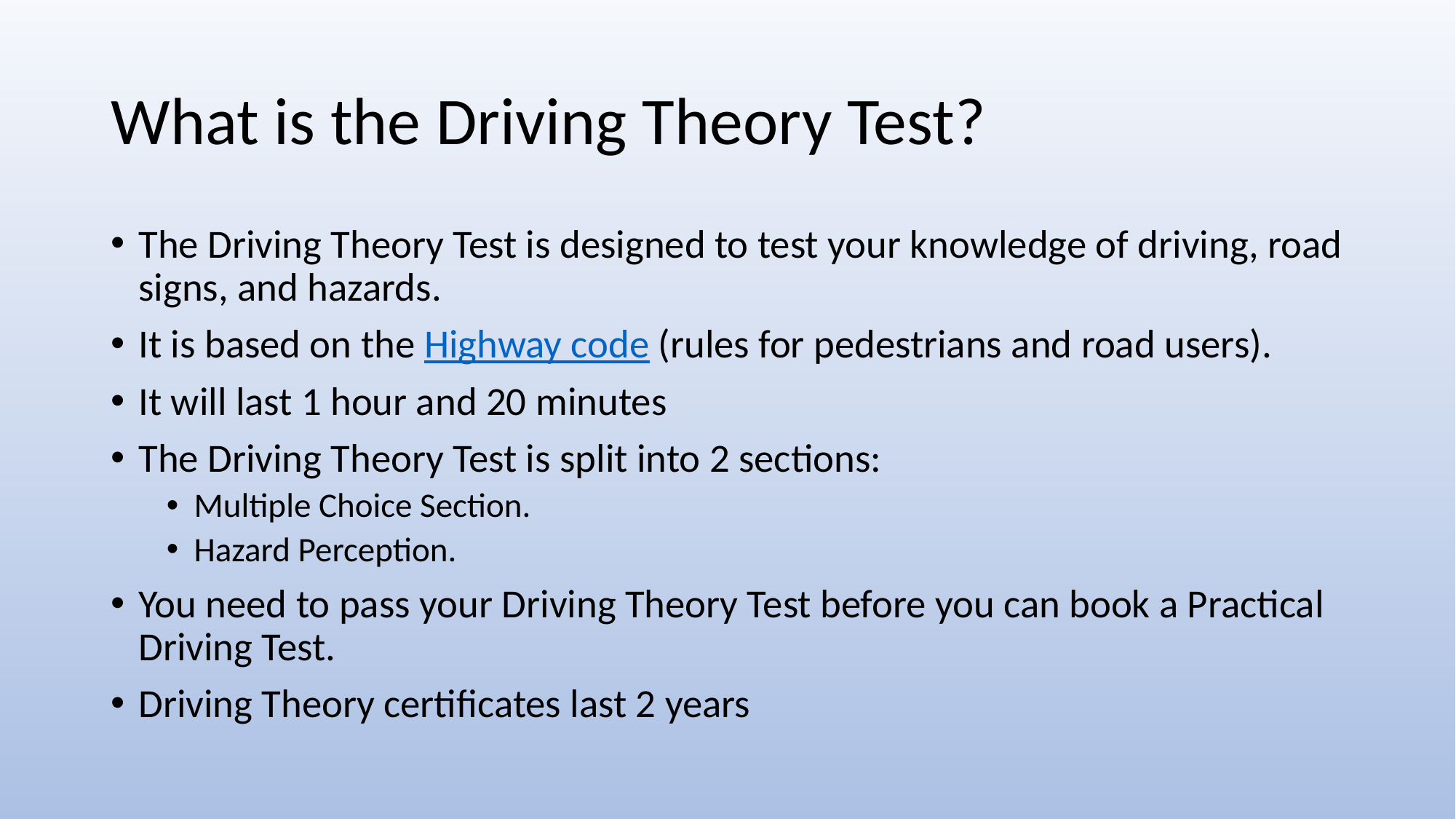

# What is the Driving Theory Test?
The Driving Theory Test is designed to test your knowledge of driving, road signs, and hazards.
It is based on the Highway code (rules for pedestrians and road users).
It will last 1 hour and 20 minutes
The Driving Theory Test is split into 2 sections:
Multiple Choice Section.
Hazard Perception.
You need to pass your Driving Theory Test before you can book a Practical Driving Test.
Driving Theory certificates last 2 years